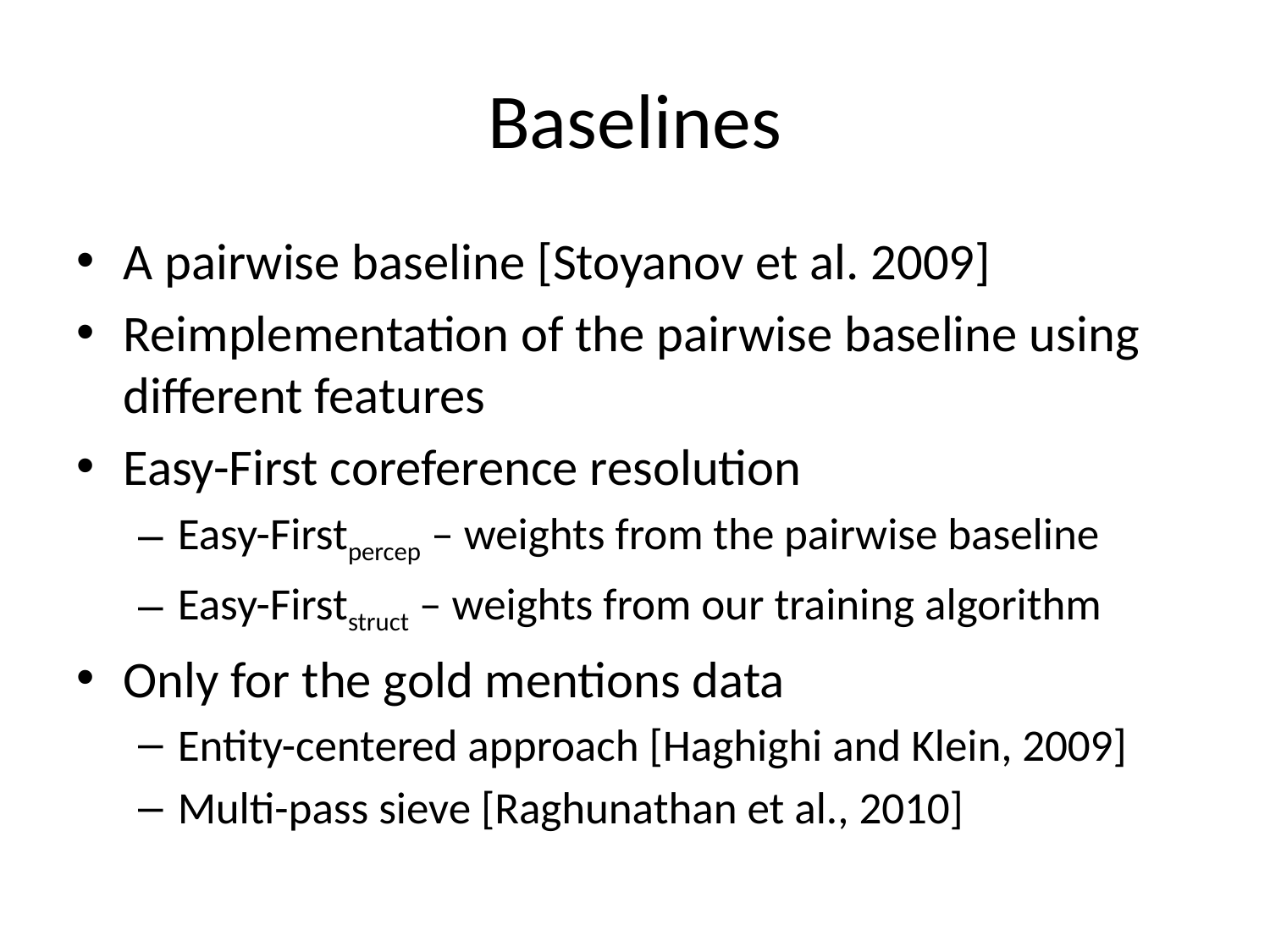

# Baselines
A pairwise baseline [Stoyanov et al. 2009]
Reimplementation of the pairwise baseline using different features
Easy-First coreference resolution
Easy-Firstpercep – weights from the pairwise baseline
Easy-Firststruct – weights from our training algorithm
Only for the gold mentions data
Entity-centered approach [Haghighi and Klein, 2009]
Multi-pass sieve [Raghunathan et al., 2010]